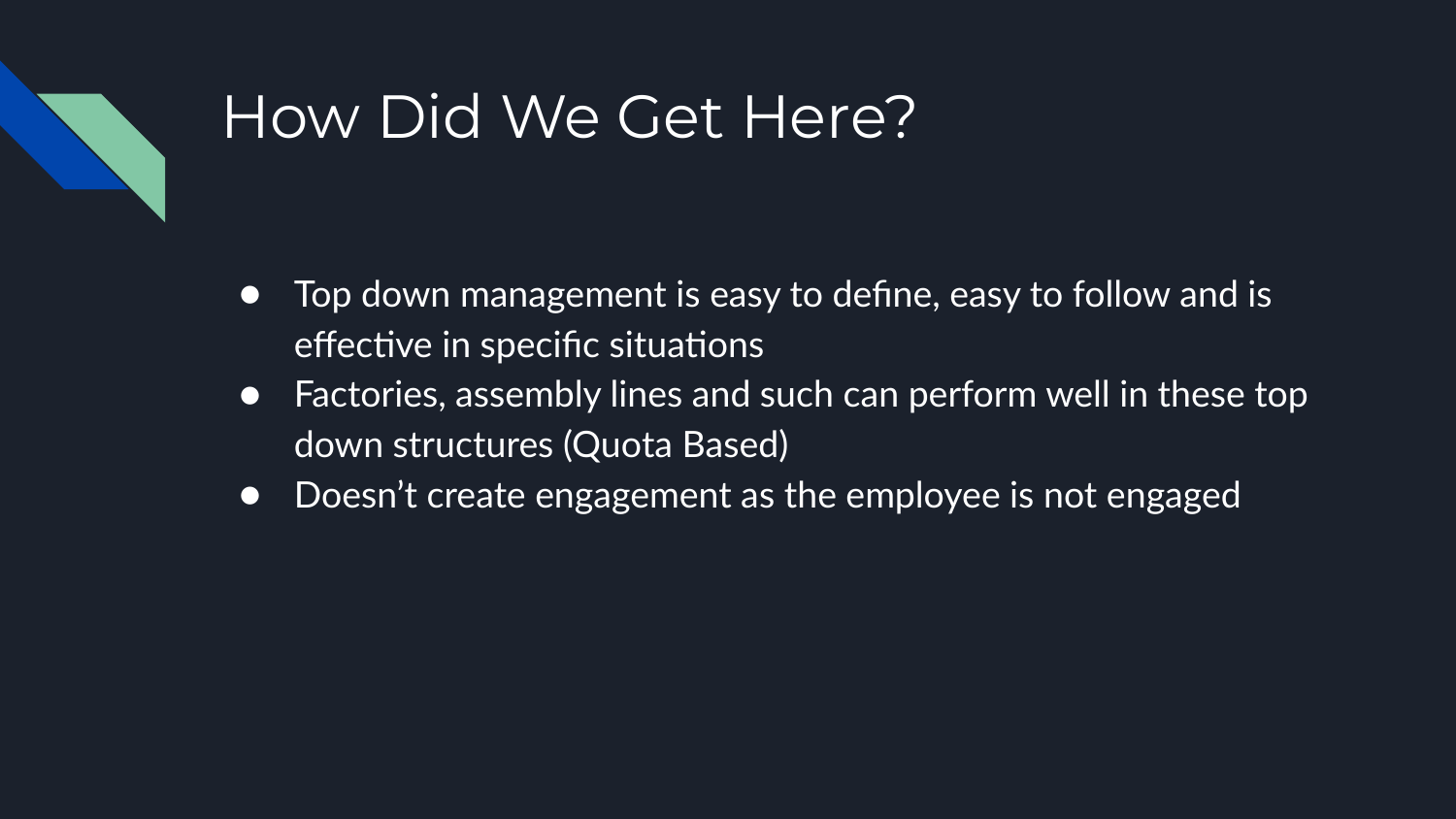

# How Did We Get Here?
Top down management is easy to define, easy to follow and is effective in specific situations
Factories, assembly lines and such can perform well in these top down structures (Quota Based)
Doesn’t create engagement as the employee is not engaged